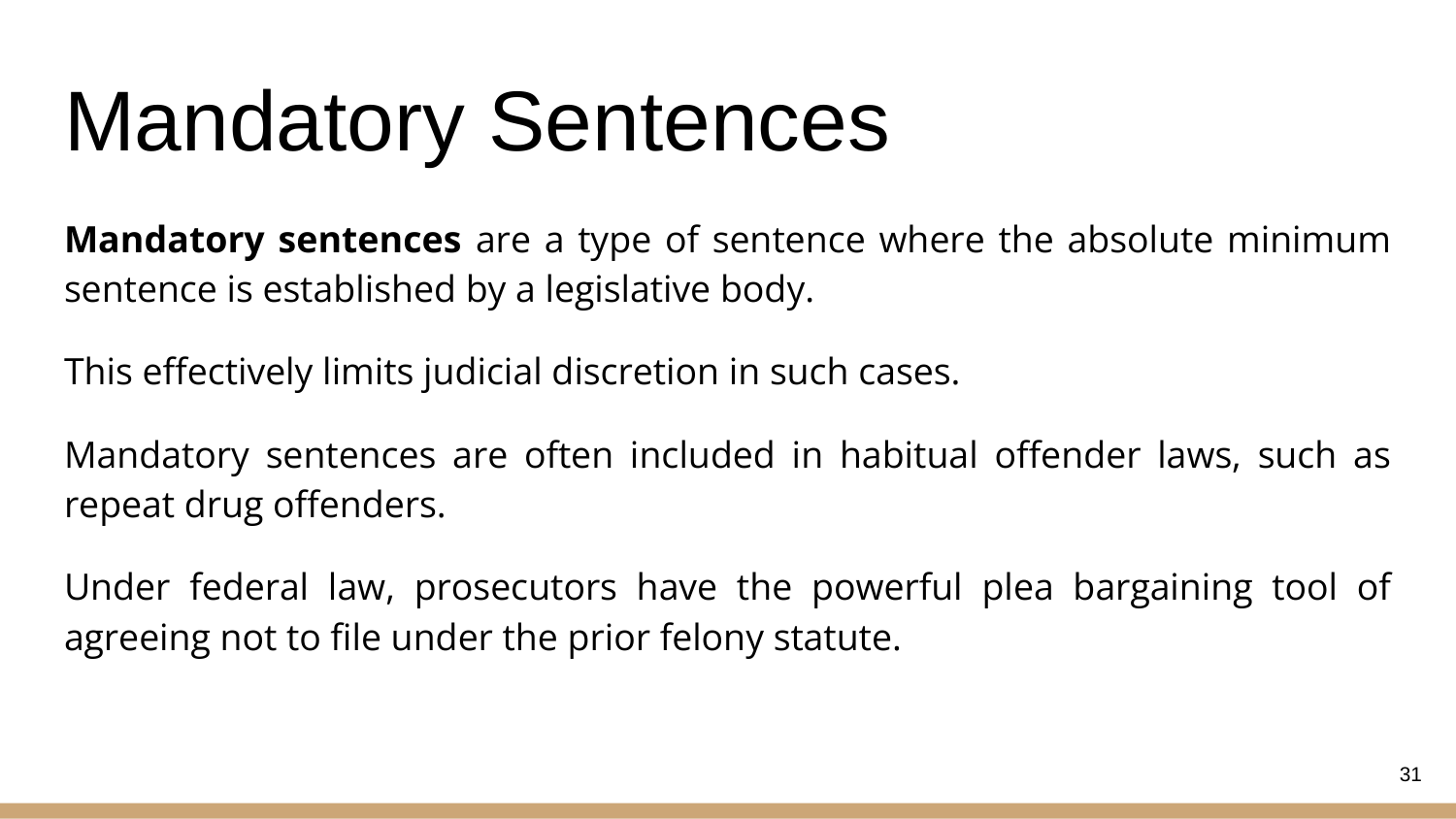

# Mandatory Sentences
Mandatory sentences are a type of sentence where the absolute minimum sentence is established by a legislative body.
This effectively limits judicial discretion in such cases.
Mandatory sentences are often included in habitual offender laws, such as repeat drug offenders.
Under federal law, prosecutors have the powerful plea bargaining tool of agreeing not to file under the prior felony statute.
31